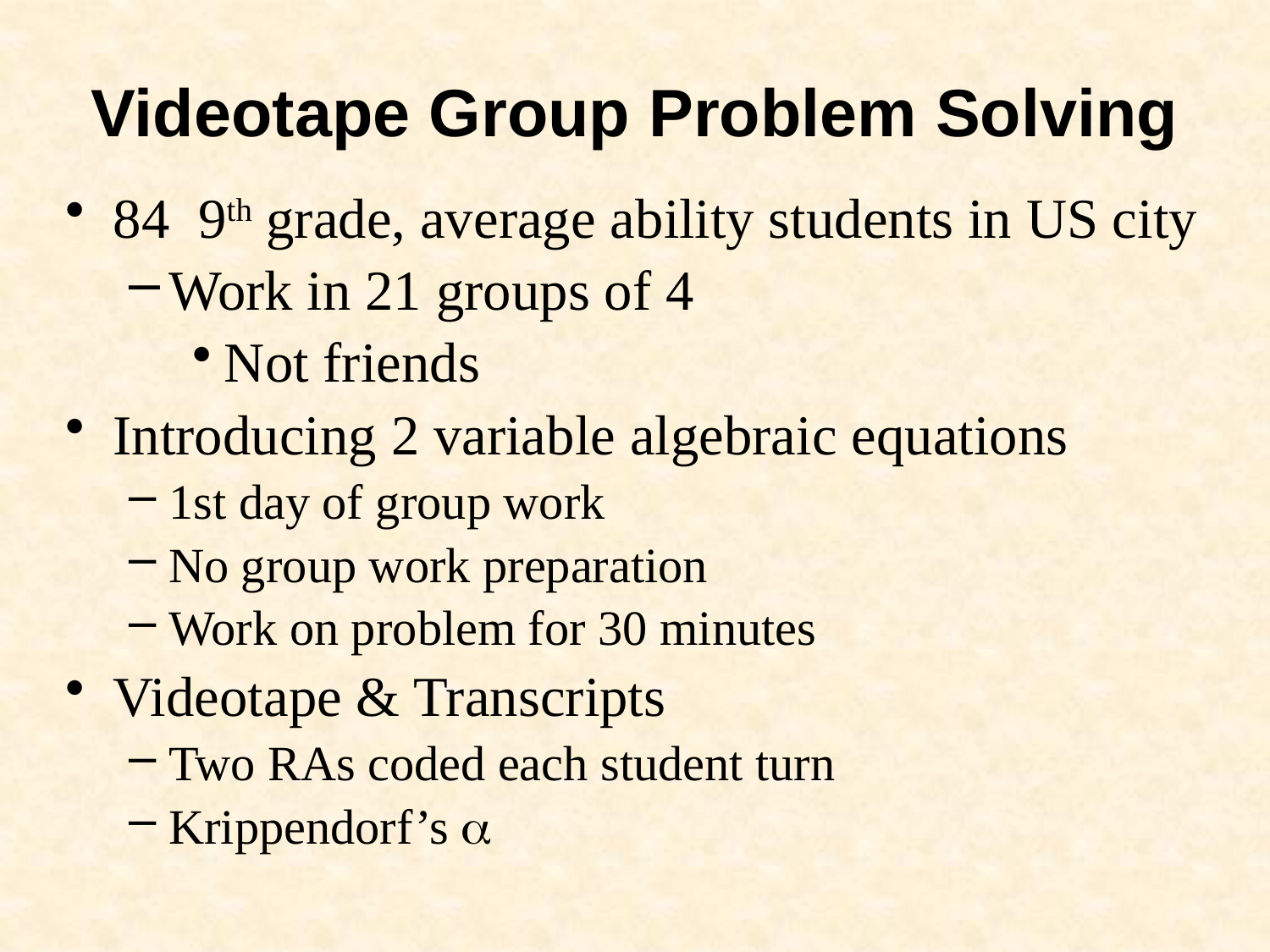

# Videotape Group Problem Solving
84  9th grade, average ability students in US city
Work in 21 groups of 4
Not friends
Introducing 2 variable algebraic equations
1st day of group work
No group work preparation
Work on problem for 30 minutes
Videotape & Transcripts
Two RAs coded each student turn
Krippendorf’s α